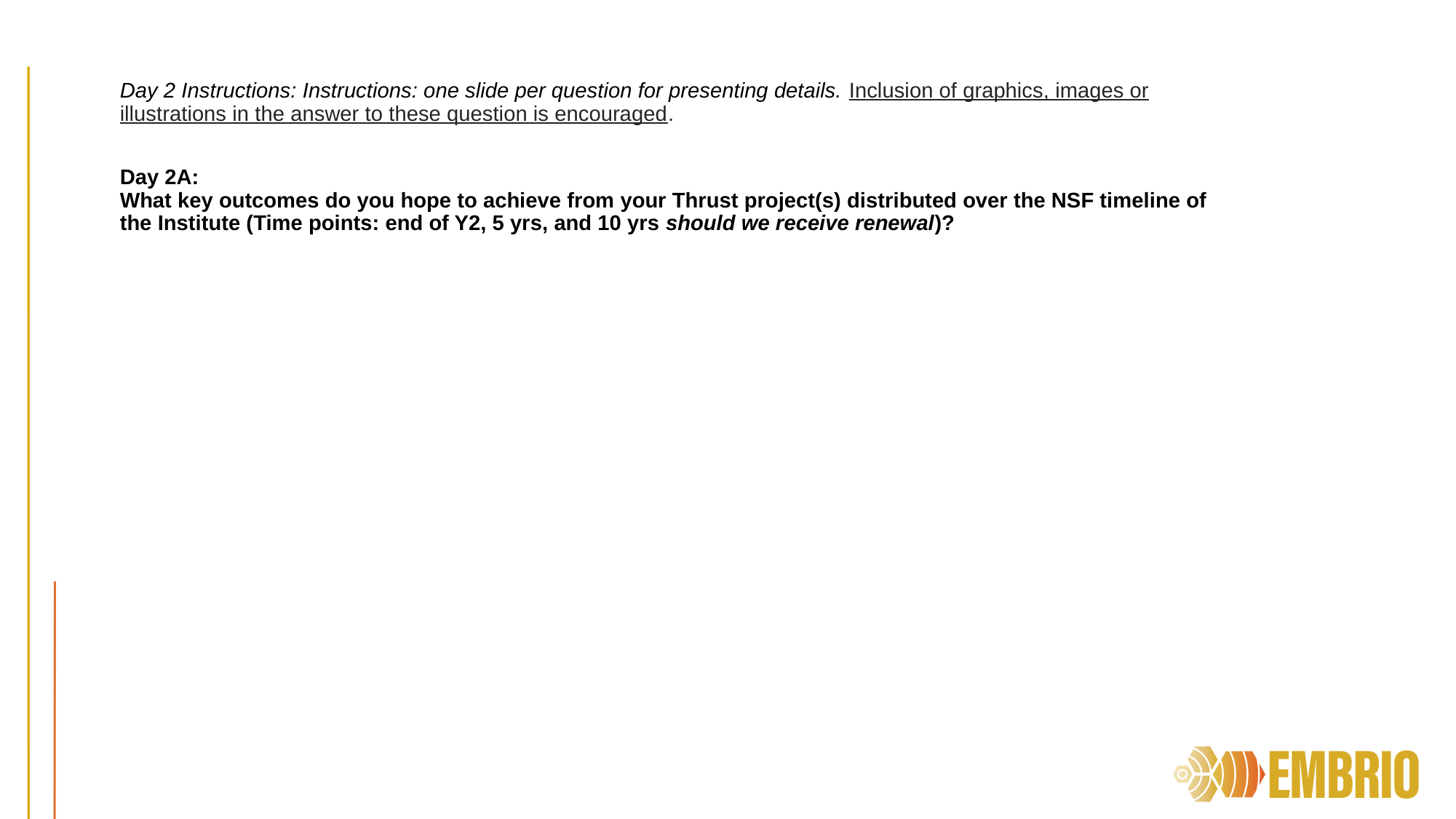

Day 2 Instructions: Instructions: one slide per question for presenting details. Inclusion of graphics, images or illustrations in the answer to these question is encouraged.
Day 2A:
What key outcomes do you hope to achieve from your Thrust project(s) distributed over the NSF timeline of the Institute (Time points: end of Y2, 5 yrs, and 10 yrs should we receive renewal)?